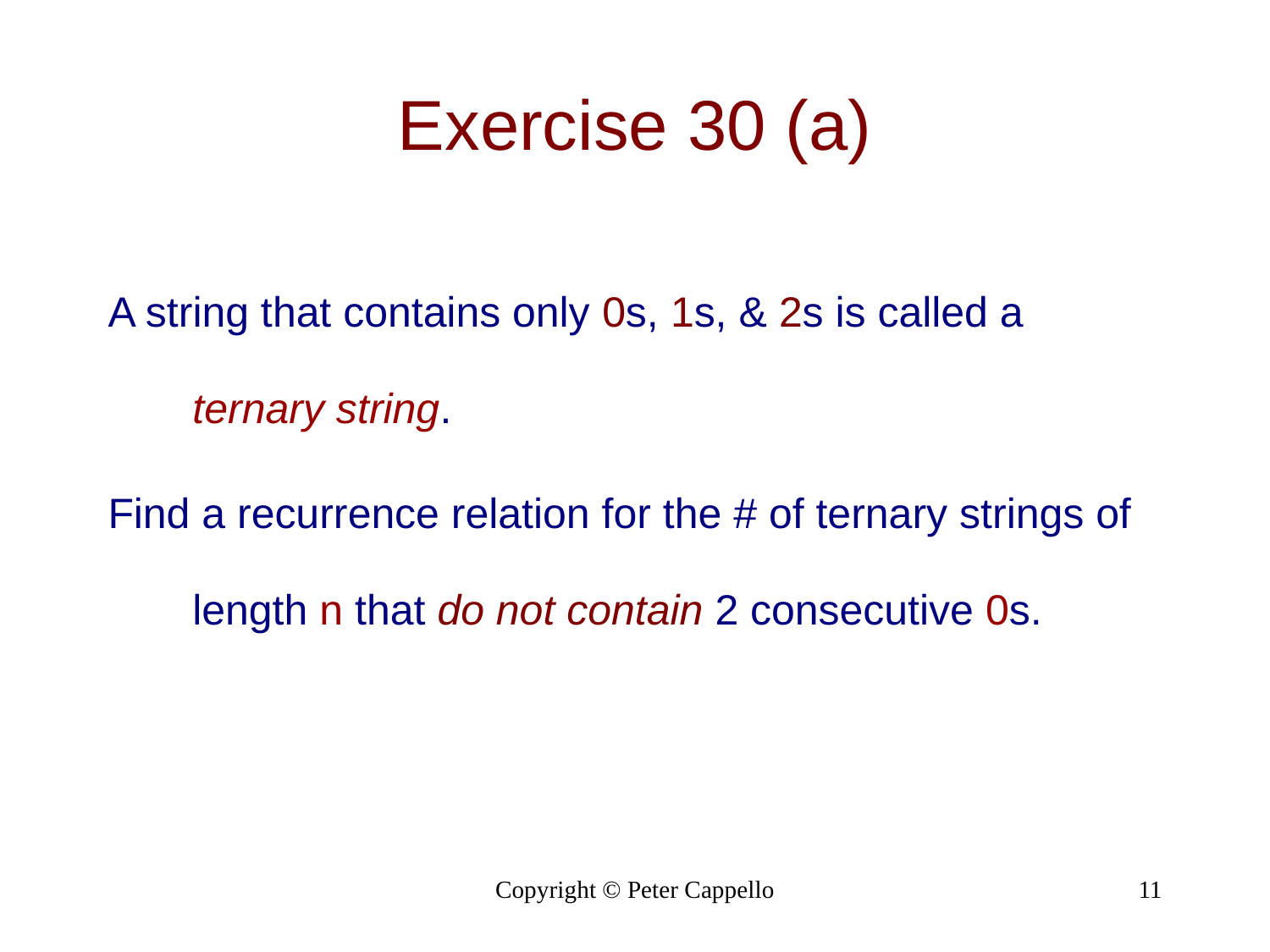

# Exercise 30 (a)
A string that contains only 0s, 1s, & 2s is called a ternary string.
Find a recurrence relation for the # of ternary strings of length n that do not contain 2 consecutive 0s.
Copyright © Peter Cappello
11